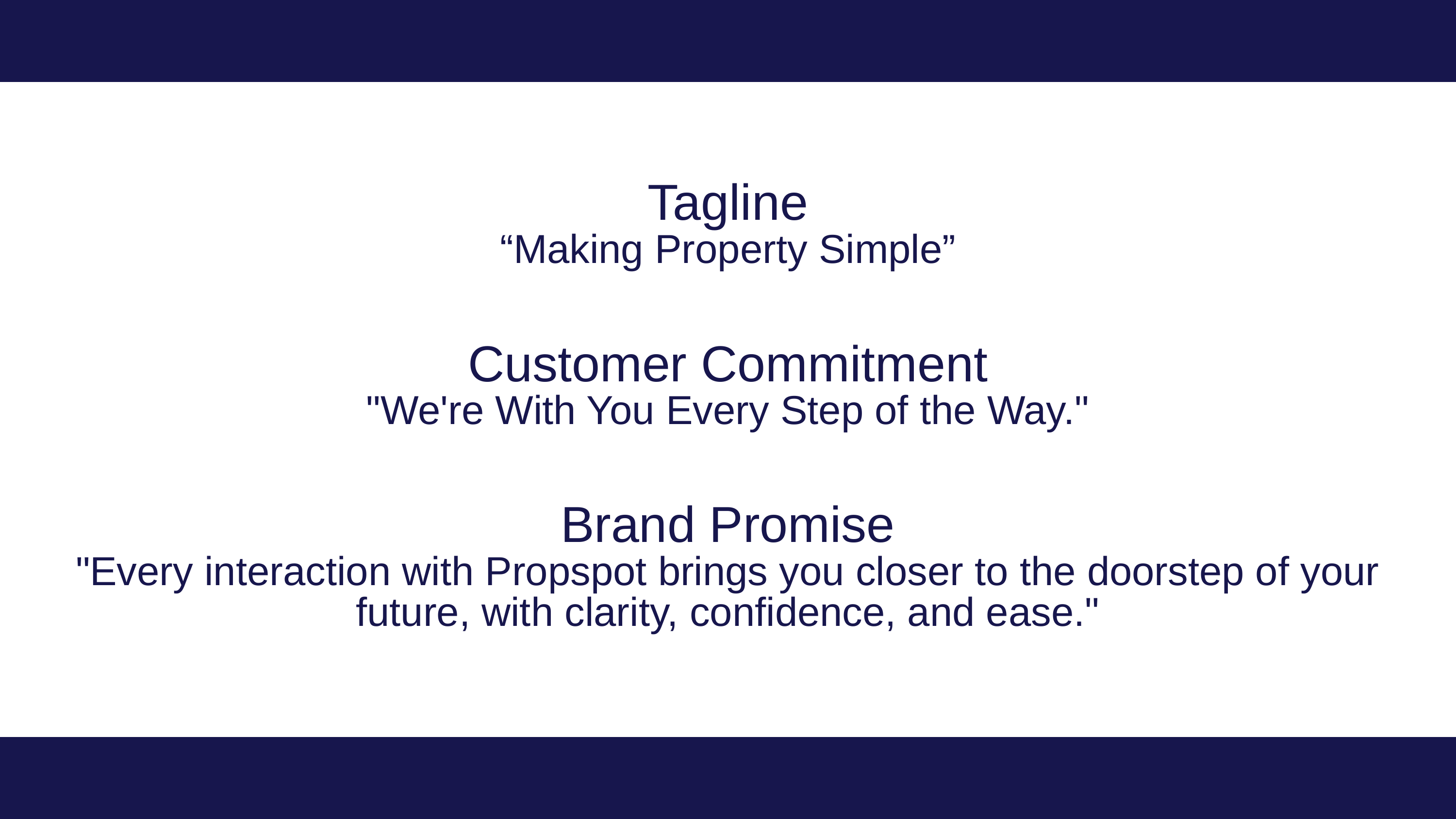

Tagline
“Making Property Simple”
Customer Commitment
"We're With You Every Step of the Way."
Brand Promise
"Every interaction with Propspot brings you closer to the doorstep of your future, with clarity, confidence, and ease."